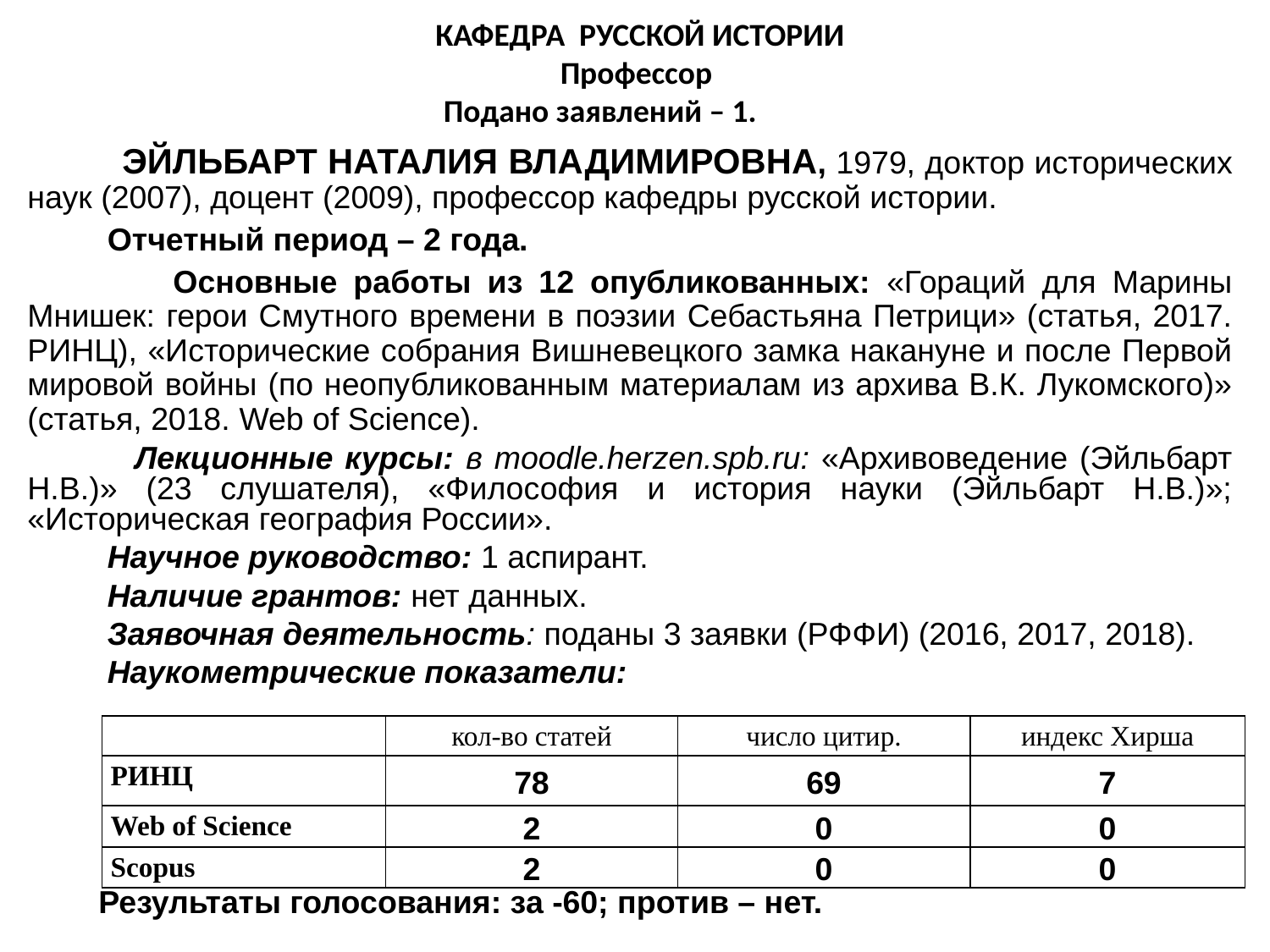

КАФЕДРА  РУССКОЙ ИСТОРИИ
Профессор
Подано заявлений – 1.
         ЭЙЛЬБАРТ НАТАЛИЯ ВЛАДИМИРОВНА, 1979, доктор исторических наук (2007), доцент (2009), профессор кафедры русской истории.
         Отчетный период – 2 года.
         Основные работы из 12 опубликованных: «Гораций для Марины Мнишек: герои Смутного времени в поэзии Себастьяна Петрици» (статья, 2017. РИНЦ), «Исторические собрания Вишневецкого замка накануне и после Первой мировой войны (по неопубликованным материалам из архива В.К. Лукомского)» (статья, 2018. Web of Science).
         Лекционные курсы: в moodle.herzen.spb.ru: «Архивоведение (Эйльбарт Н.В.)» (23 слушателя), «Философия и история науки (Эйльбарт Н.В.)»; «Историческая география России».
         Научное руководство: 1 аспирант.
         Наличие грантов: нет данных.
         Заявочная деятельность: поданы 3 заявки (РФФИ) (2016, 2017, 2018).
         Наукометрические показатели:

        Результаты голосования: за -60; против – нет.

|  | кол-во статей | число цитир. | индекс Хирша |
| --- | --- | --- | --- |
| РИНЦ | 78 | 69 | 7 |
| Web of Science | 2 | 0 | 0 |
| Scopus | 2 | 0 | 0 |